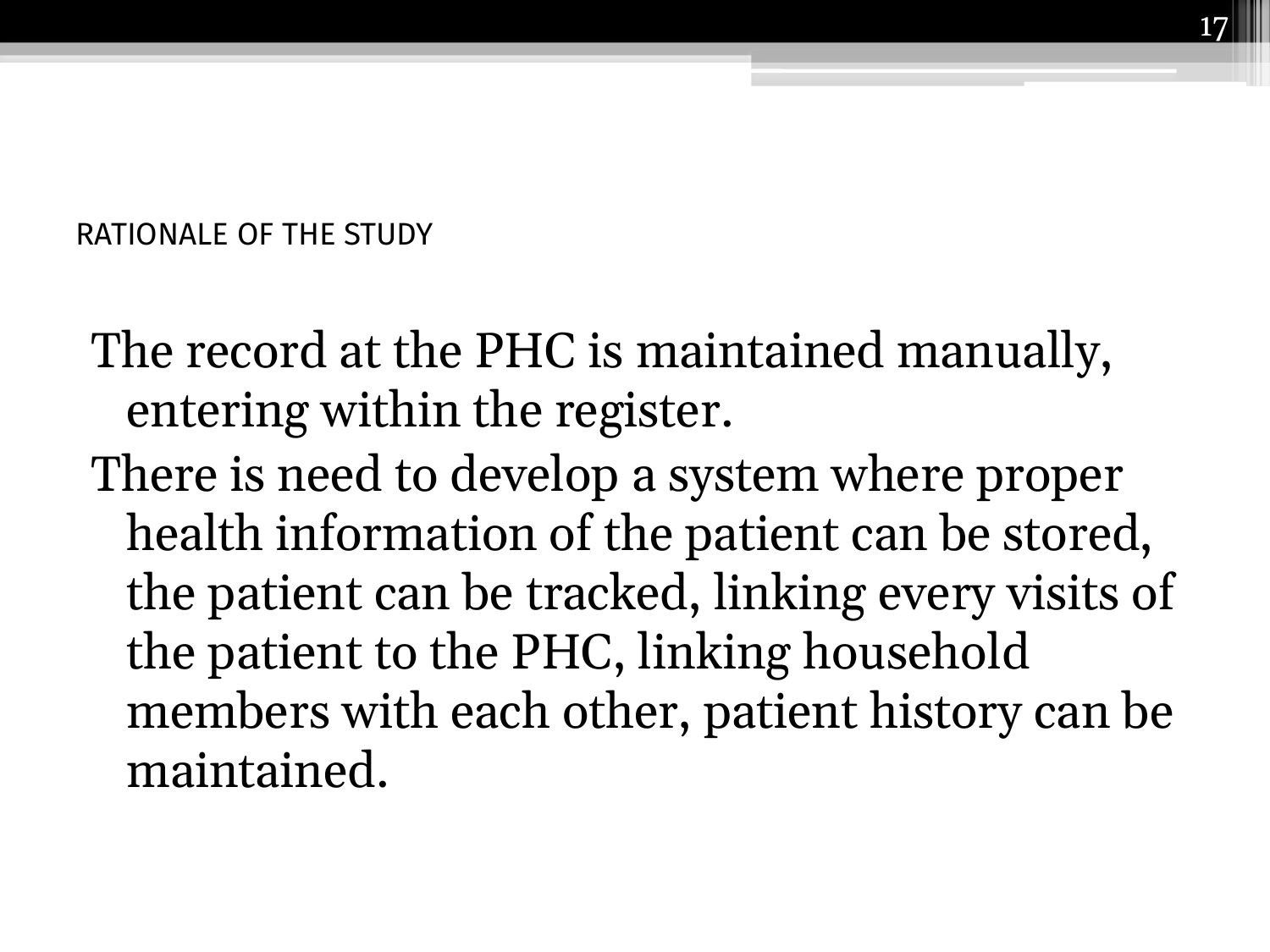

17
# RATIONALE OF THE STUDY
The record at the PHC is maintained manually, entering within the register.
There is need to develop a system where proper health information of the patient can be stored, the patient can be tracked, linking every visits of the patient to the PHC, linking household members with each other, patient history can be maintained.